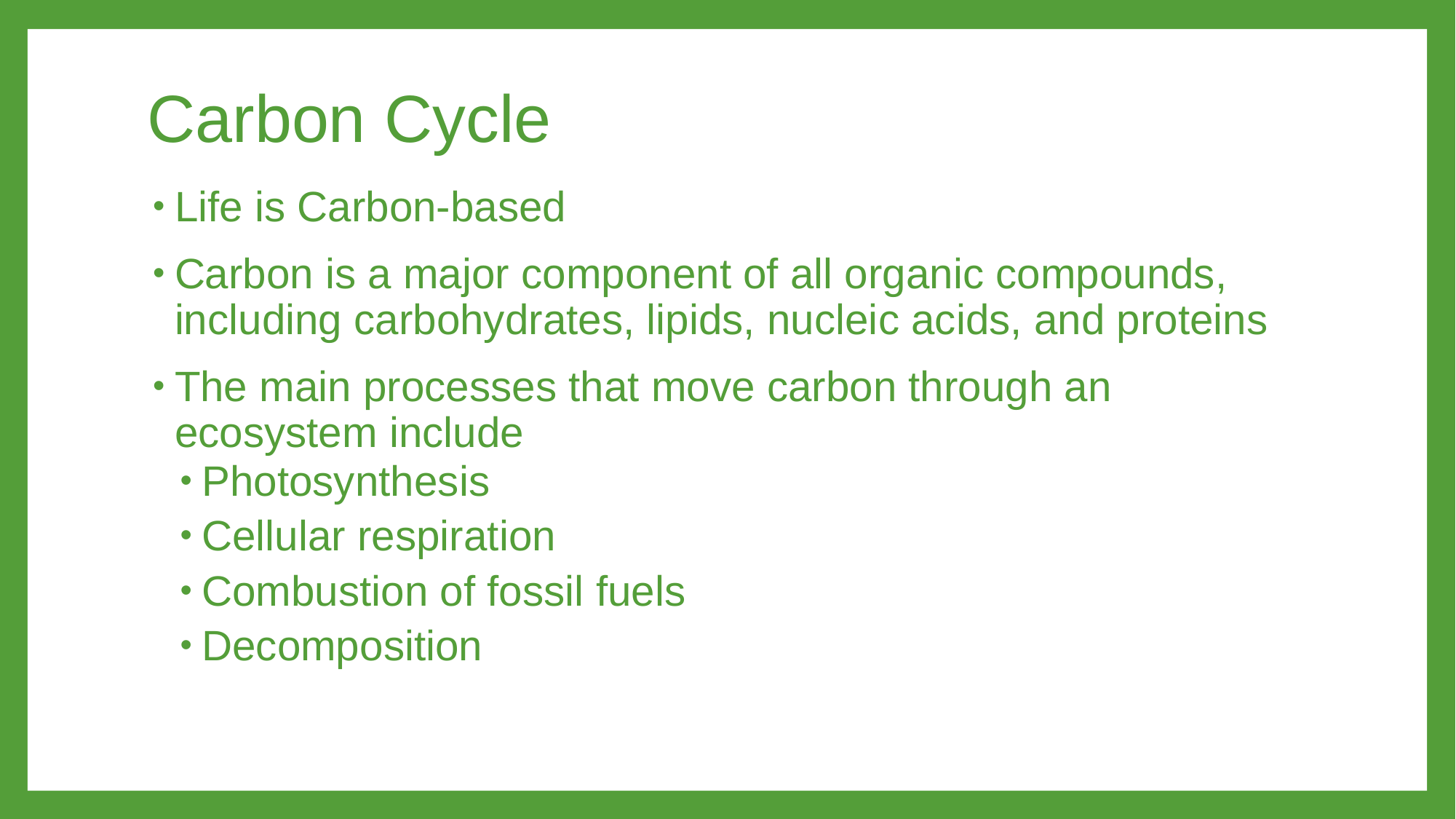

# Carbon Cycle
Life is Carbon-based
Carbon is a major component of all organic compounds, including carbohydrates, lipids, nucleic acids, and proteins
The main processes that move carbon through an ecosystem include
Photosynthesis
Cellular respiration
Combustion of fossil fuels
Decomposition